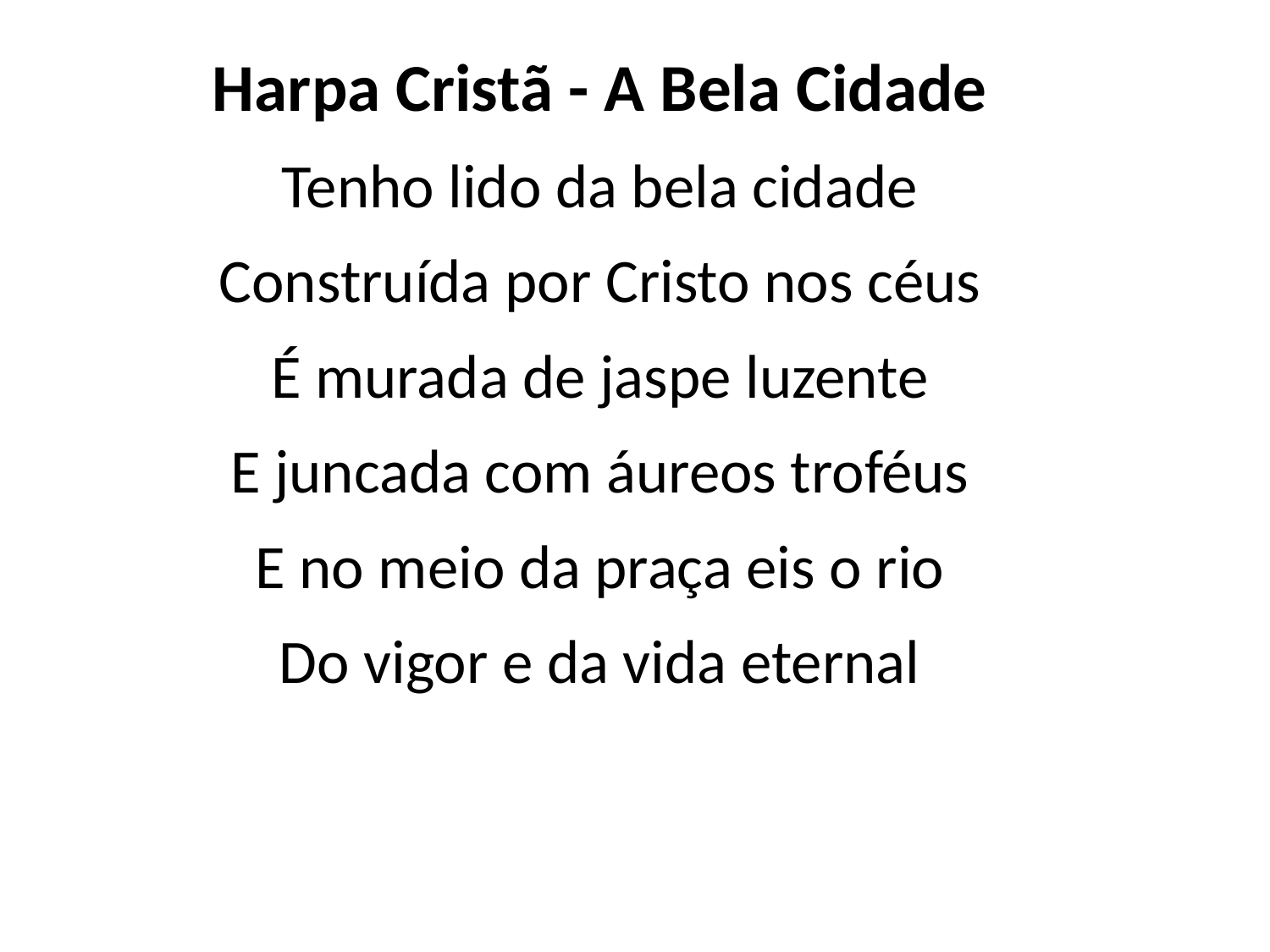

Harpa Cristã - A Bela Cidade

Tenho lido da bela cidade

Construída por Cristo nos céus

É murada de jaspe luzente

E juncada com áureos troféus

E no meio da praça eis o rio

Do vigor e da vida eternal

#